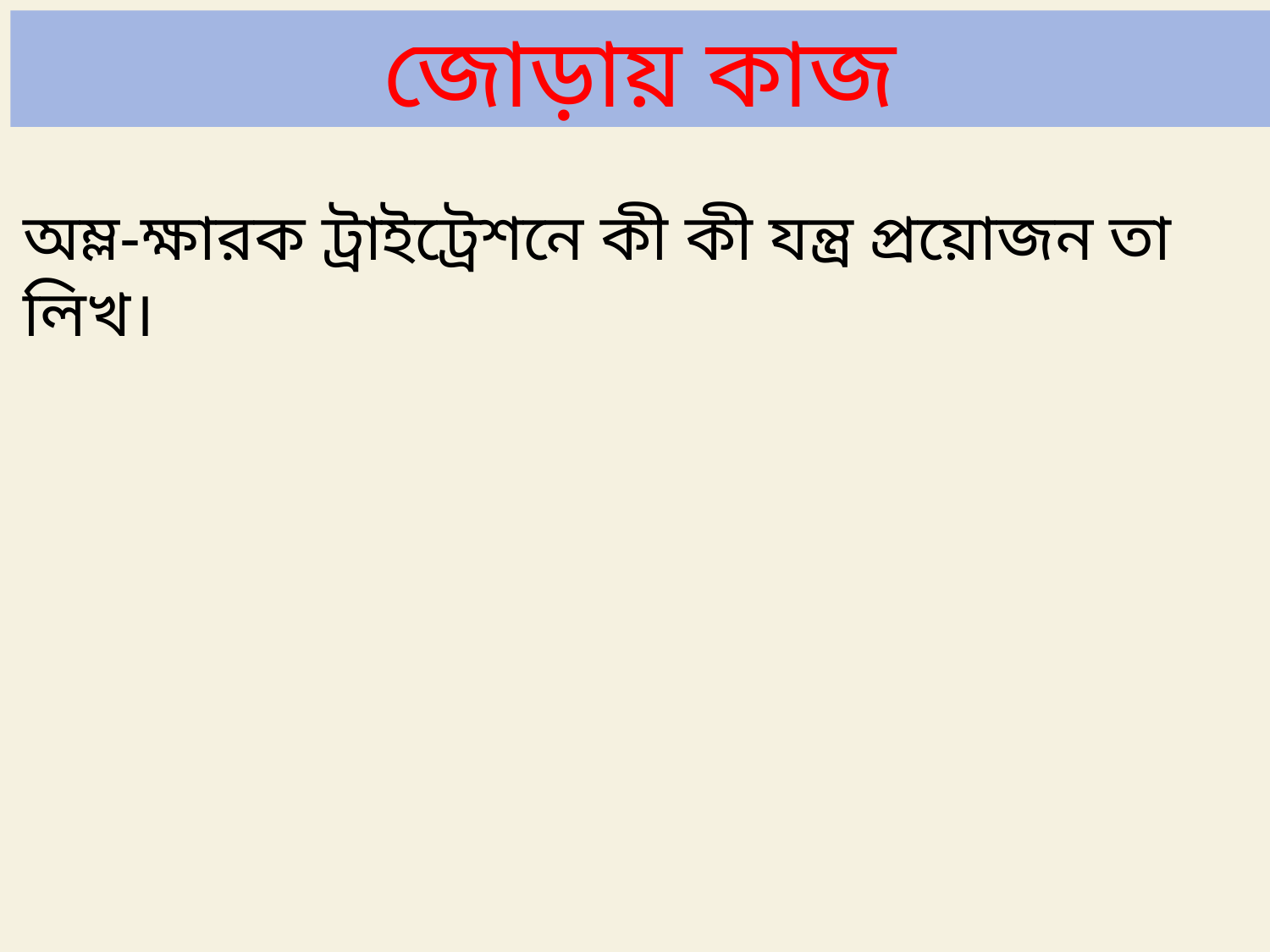

জোড়ায় কাজ
অম্ল-ক্ষারক ট্রাইট্রেশনে কী কী যন্ত্র প্রয়োজন তা লিখ।